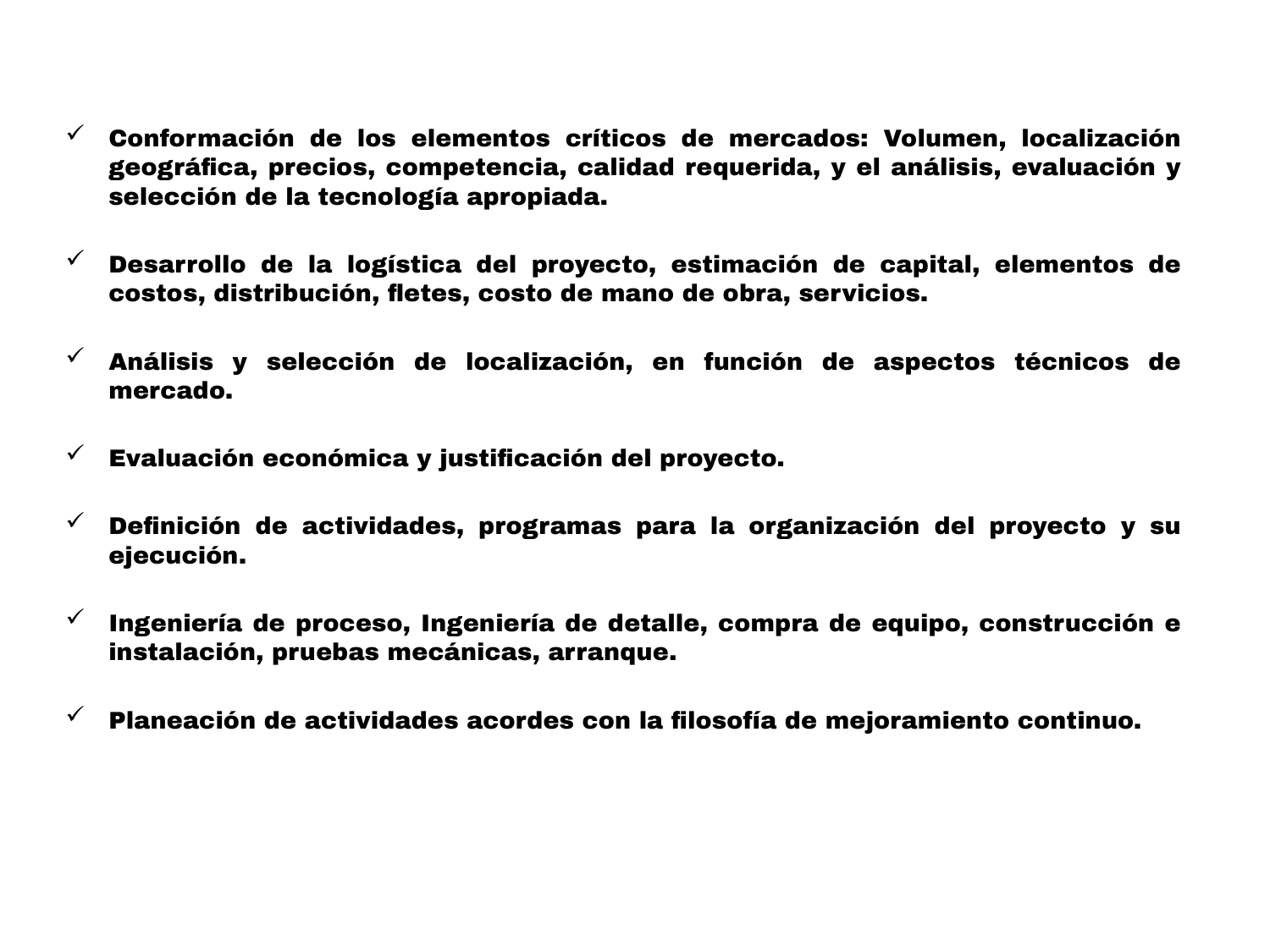

Conformación de los elementos críticos de mercados: Volumen, localización geográfica, precios, competencia, calidad requerida, y el análisis, evaluación y selección de la tecnología apropiada.

Desarrollo de la logística del proyecto, estimación de capital, elementos de costos, distribución, fletes, costo de mano de obra, servicios.

Análisis y selección de localización, en función de aspectos técnicos de mercado.

Evaluación económica y justificación del proyecto.

Definición de actividades, programas para la organización del proyecto y su ejecución.

Ingeniería de proceso, Ingeniería de detalle, compra de equipo, construcción e instalación, pruebas mecánicas, arranque.

Planeación de actividades acordes con la filosofía de mejoramiento continuo.